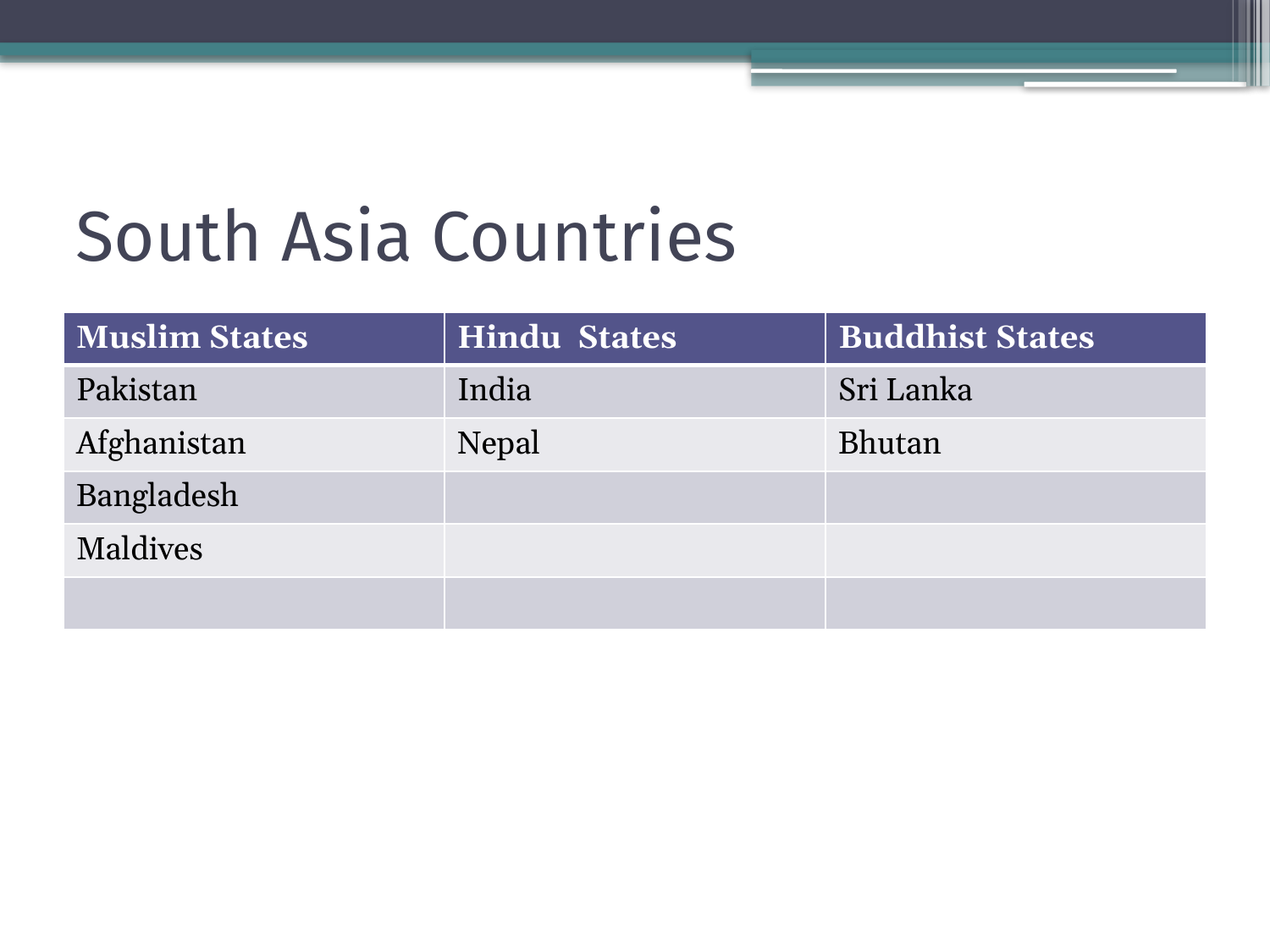

# South Asia Countries
| Muslim States | Hindu States | Buddhist States |
| --- | --- | --- |
| Pakistan | India | Sri Lanka |
| Afghanistan | Nepal | Bhutan |
| Bangladesh |  |  |
| Maldives |  |  |
|  |  |  |